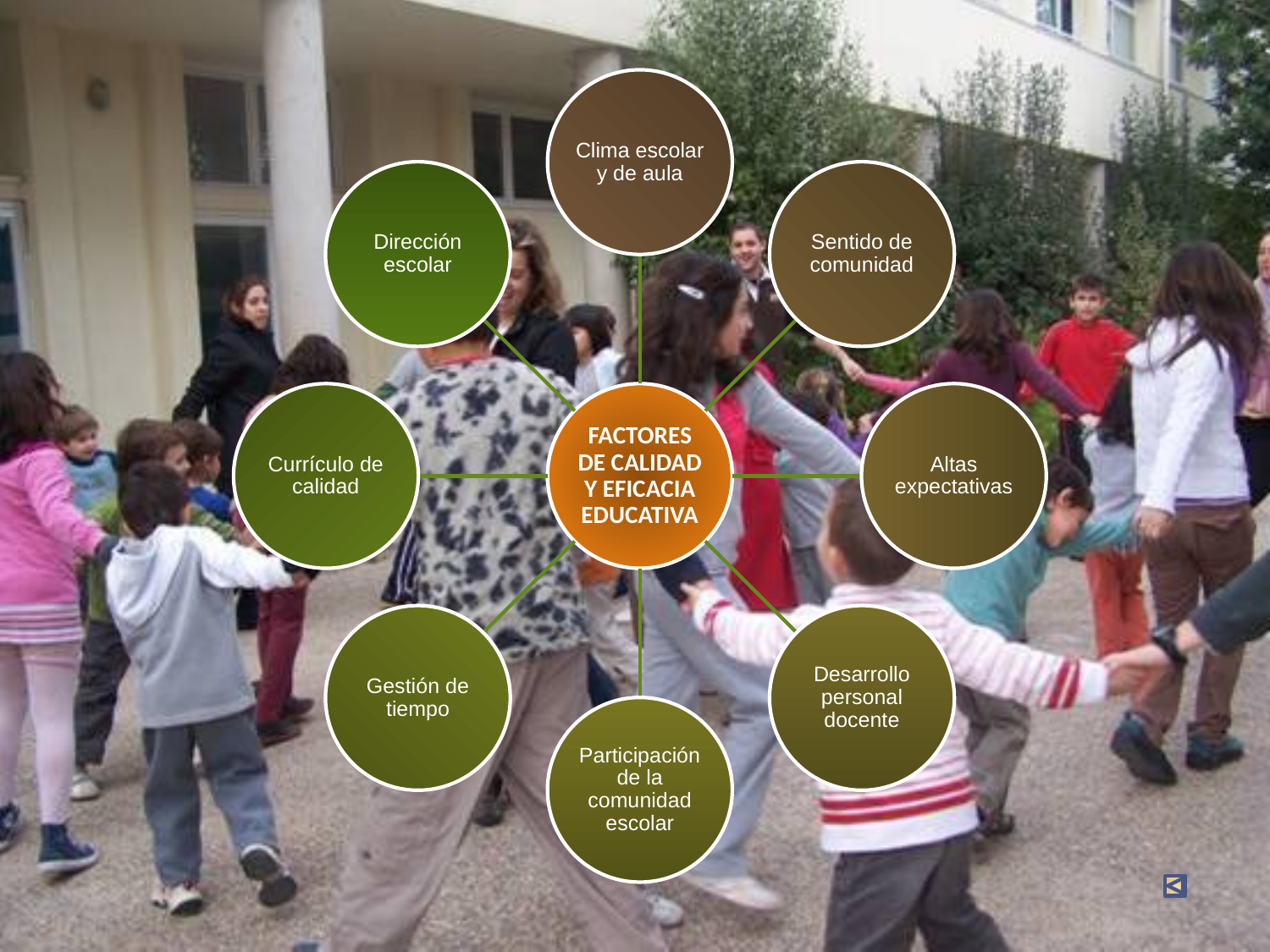

FACTORES DE CALIDAD Y EFICACIA EDUCATIVA

Clima escolar y de aula

Sentido de comunidad

Altas expectativas

Desarrollo personal docente

Participación de la comunidad escolar

Gestión de tiempo

Currículo de calidad

Dirección escolar